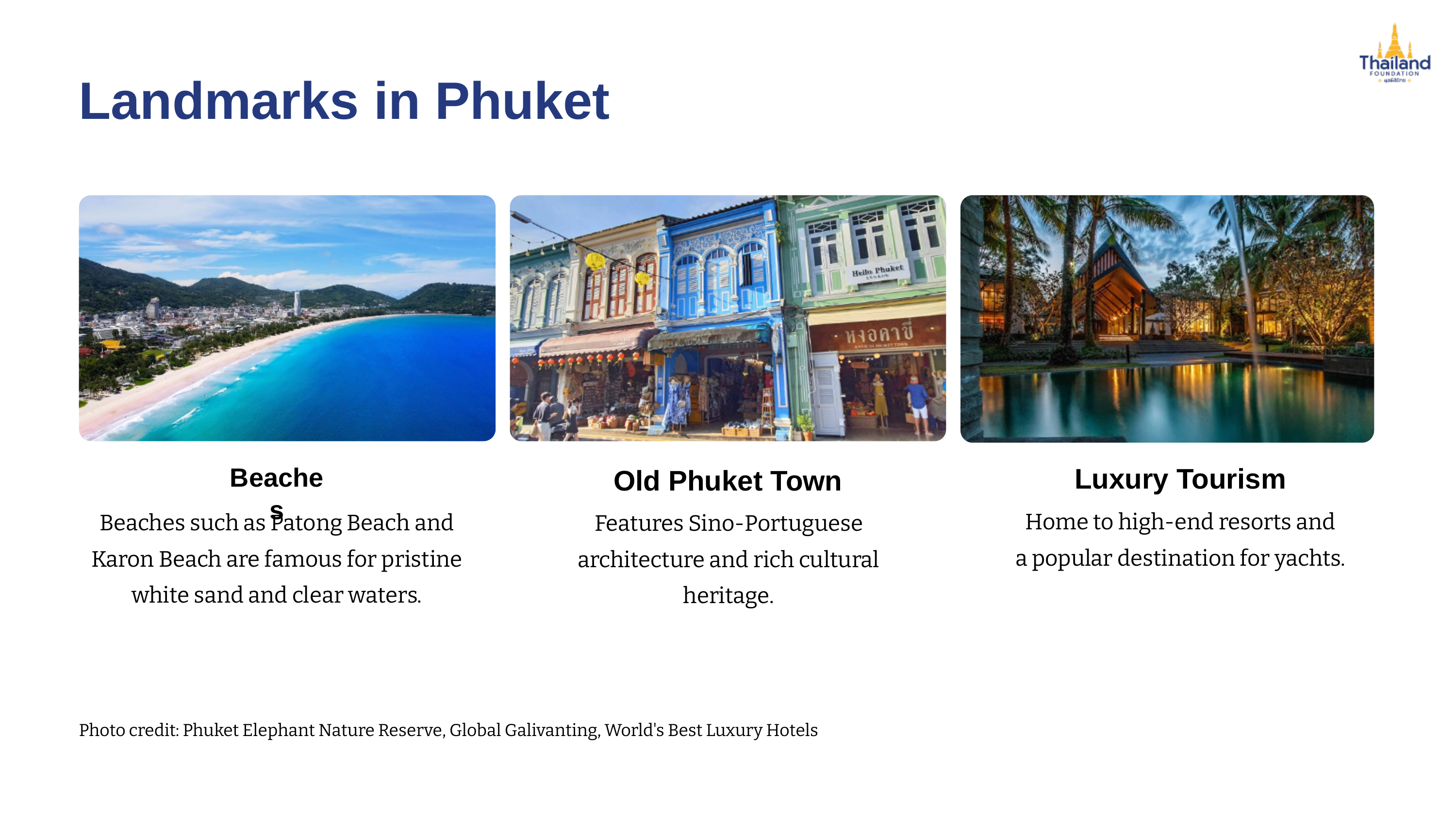

Landmarks in Phuket

Beaches
Luxury Tourism
Old Phuket Town
Home to high-end resorts and
a popular destination for yachts.
Beaches such as Patong Beach and Karon Beach are famous for pristine white sand and clear waters.
Features Sino-Portuguese architecture and rich cultural heritage.
Photo credit: Phuket Elephant Nature Reserve, Global Galivanting, World's Best Luxury Hotels